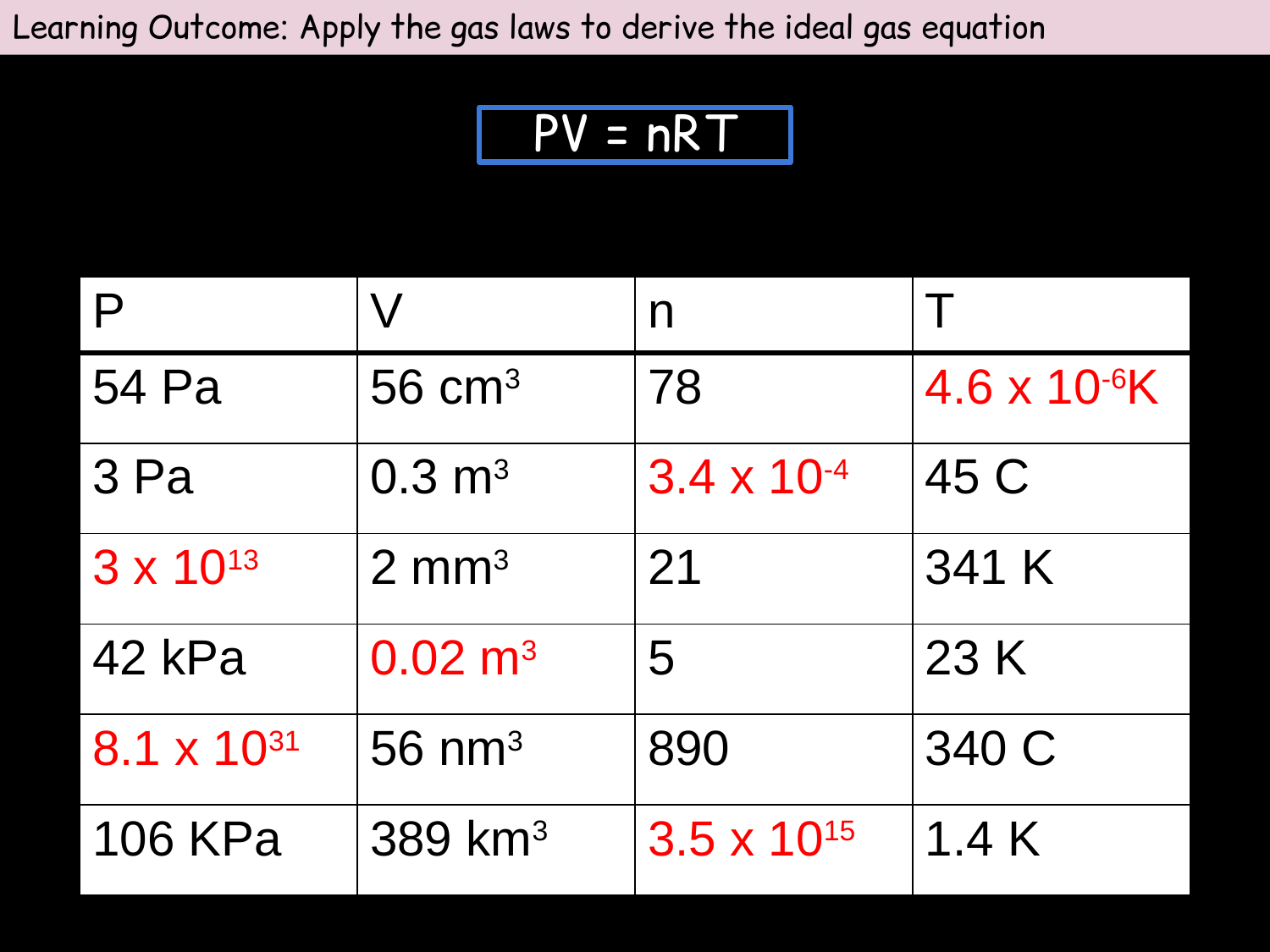

Learning Outcome: Apply the gas laws to derive the ideal gas equation
PV = nRT
| P | V | n | T |
| --- | --- | --- | --- |
| 54 Pa | 56 cm3 | 78 | 4.6 x 10-6K |
| 3 Pa | 0.3 m3 | 3.4 x 10-4 | 45 C |
| 3 x 1013 | 2 mm3 | 21 | 341 K |
| 42 kPa | 0.02 m3 | 5 | 23 K |
| 8.1 x 1031 | 56 nm3 | 890 | 340 C |
| 106 KPa | 389 km3 | 3.5 x 1015 | 1.4 K |